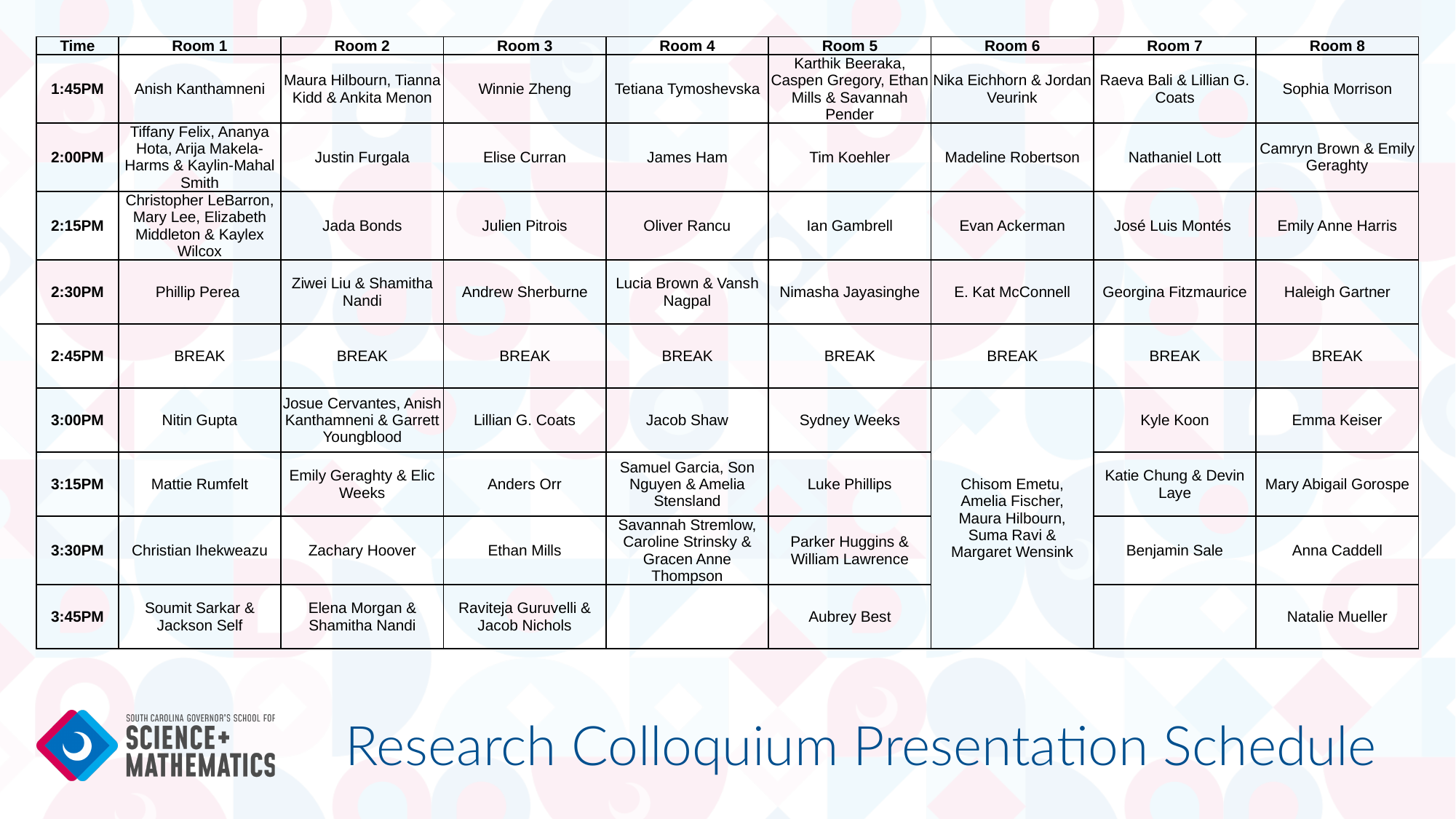

| Time | Room 1 | Room 2 | Room 3 | Room 4 | Room 5 | Room 6 | Room 7 | Room 8 |
| --- | --- | --- | --- | --- | --- | --- | --- | --- |
| 1:45PM | Anish Kanthamneni | Maura Hilbourn, Tianna Kidd & Ankita Menon | Winnie Zheng | Tetiana Tymoshevska | Karthik Beeraka, Caspen Gregory, Ethan Mills & Savannah Pender | Nika Eichhorn & Jordan Veurink | Raeva Bali & Lillian G. Coats | Sophia Morrison |
| 2:00PM | Tiffany Felix, Ananya Hota, Arija Makela-Harms & Kaylin-Mahal Smith | Justin Furgala | Elise Curran | James Ham | Tim Koehler | Madeline Robertson | Nathaniel Lott | Camryn Brown & Emily Geraghty |
| 2:15PM | Christopher LeBarron, Mary Lee, Elizabeth Middleton & Kaylex Wilcox | Jada Bonds | Julien Pitrois | Oliver Rancu | Ian Gambrell | Evan Ackerman | José Luis Montés | Emily Anne Harris |
| 2:30PM | Phillip Perea | Ziwei Liu & Shamitha Nandi | Andrew Sherburne | Lucia Brown & Vansh Nagpal | Nimasha Jayasinghe | E. Kat McConnell | Georgina Fitzmaurice | Haleigh Gartner |
| 2:45PM | BREAK | BREAK | BREAK | BREAK | BREAK | BREAK | BREAK | BREAK |
| 3:00PM | Nitin Gupta | Josue Cervantes, Anish Kanthamneni & Garrett Youngblood | Lillian G. Coats | Jacob Shaw | Sydney Weeks | Chisom Emetu, Amelia Fischer, Maura Hilbourn, Suma Ravi & Margaret Wensink | Kyle Koon | Emma Keiser |
| 3:15PM | Mattie Rumfelt | Emily Geraghty & Elic Weeks | Anders Orr | Samuel Garcia, Son Nguyen & Amelia Stensland | Luke Phillips |  | Katie Chung & Devin Laye | Mary Abigail Gorospe |
| 3:30PM | Christian Ihekweazu | Zachary Hoover | Ethan Mills | Savannah Stremlow, Caroline Strinsky & Gracen Anne Thompson | Parker Huggins & William Lawrence |  | Benjamin Sale | Anna Caddell |
| 3:45PM | Soumit Sarkar & Jackson Self | Elena Morgan & Shamitha Nandi | Raviteja Guruvelli & Jacob Nichols |  | Aubrey Best |  |  | Natalie Mueller |
Research Colloquium Presentation Schedule